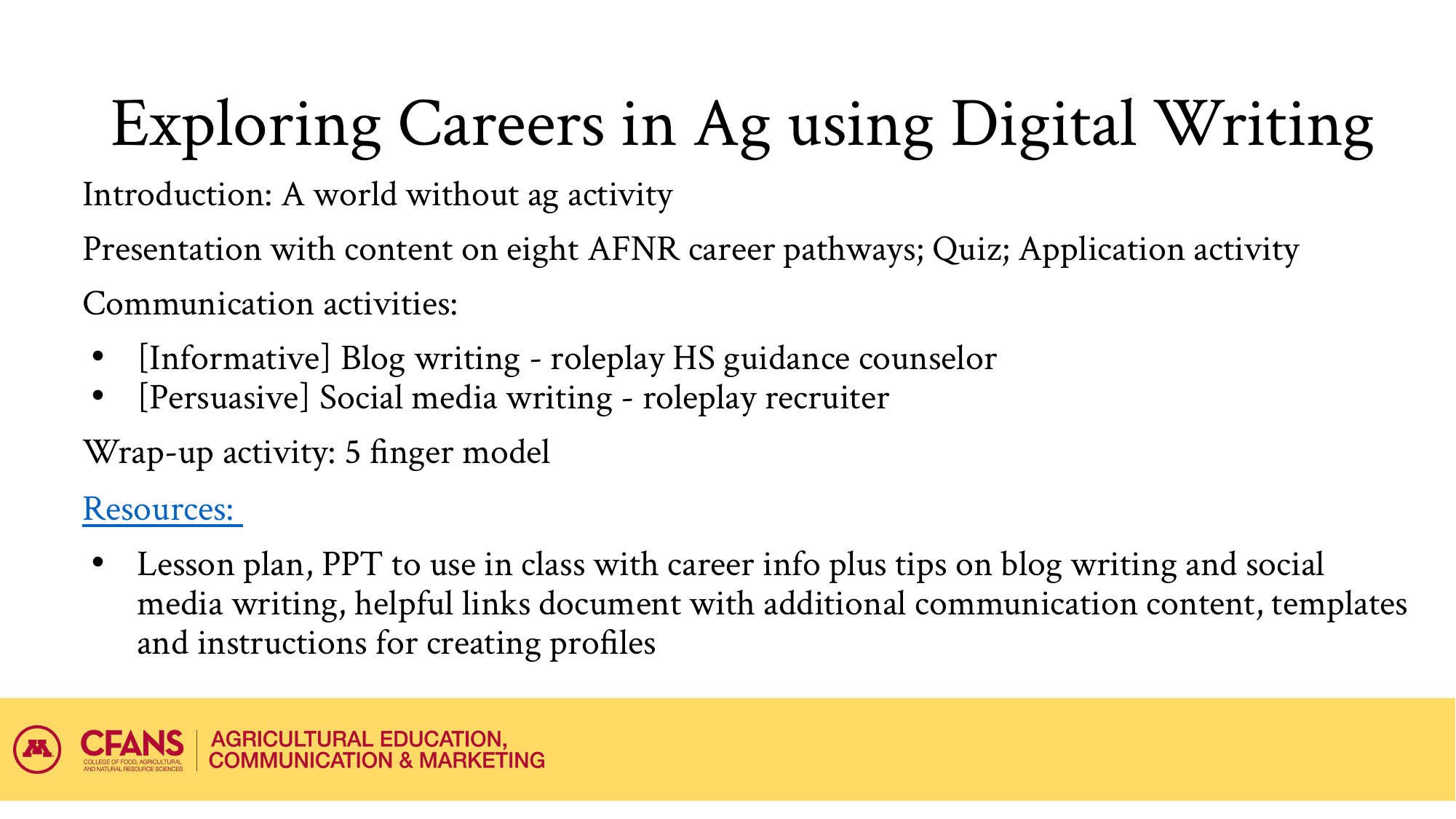

# Exploring Careers in Ag using Digital Writing
Introduction: A world without ag activity
Presentation with content on eight AFNR career pathways; Quiz; Application activity
Communication activities:
[Informative] Blog writing - roleplay HS guidance counselor
[Persuasive] Social media writing - roleplay recruiter
Wrap-up activity: 5 finger model
Resources:
Lesson plan, PPT to use in class with career info plus tips on blog writing and social media writing, helpful links document with additional communication content, templates and instructions for creating profiles